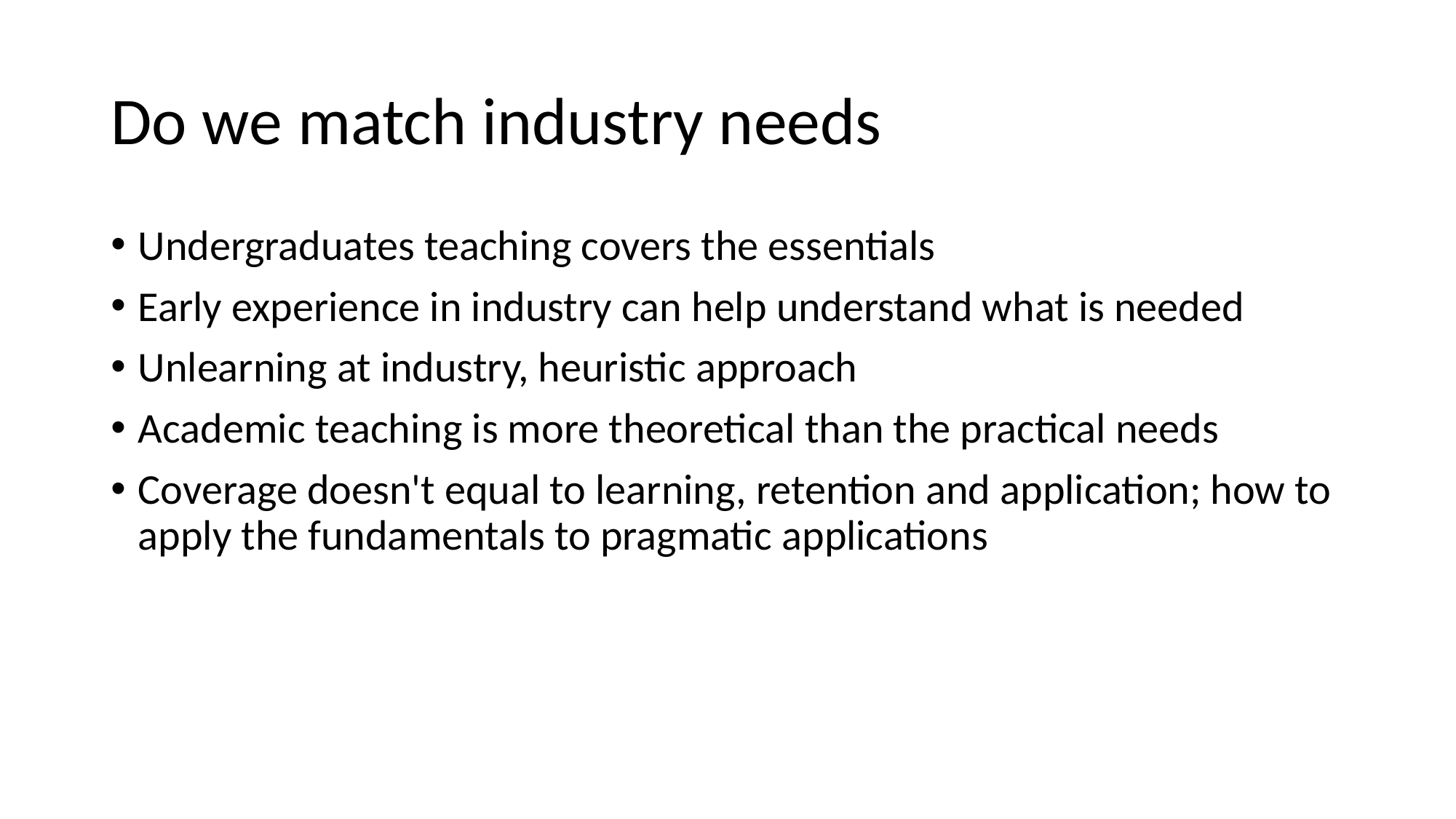

# Do we match industry needs
Undergraduates teaching covers the essentials
Early experience in industry can help understand what is needed
Unlearning at industry, heuristic approach
Academic teaching is more theoretical than the practical needs
Coverage doesn't equal to learning, retention and application; how to apply the fundamentals to pragmatic applications